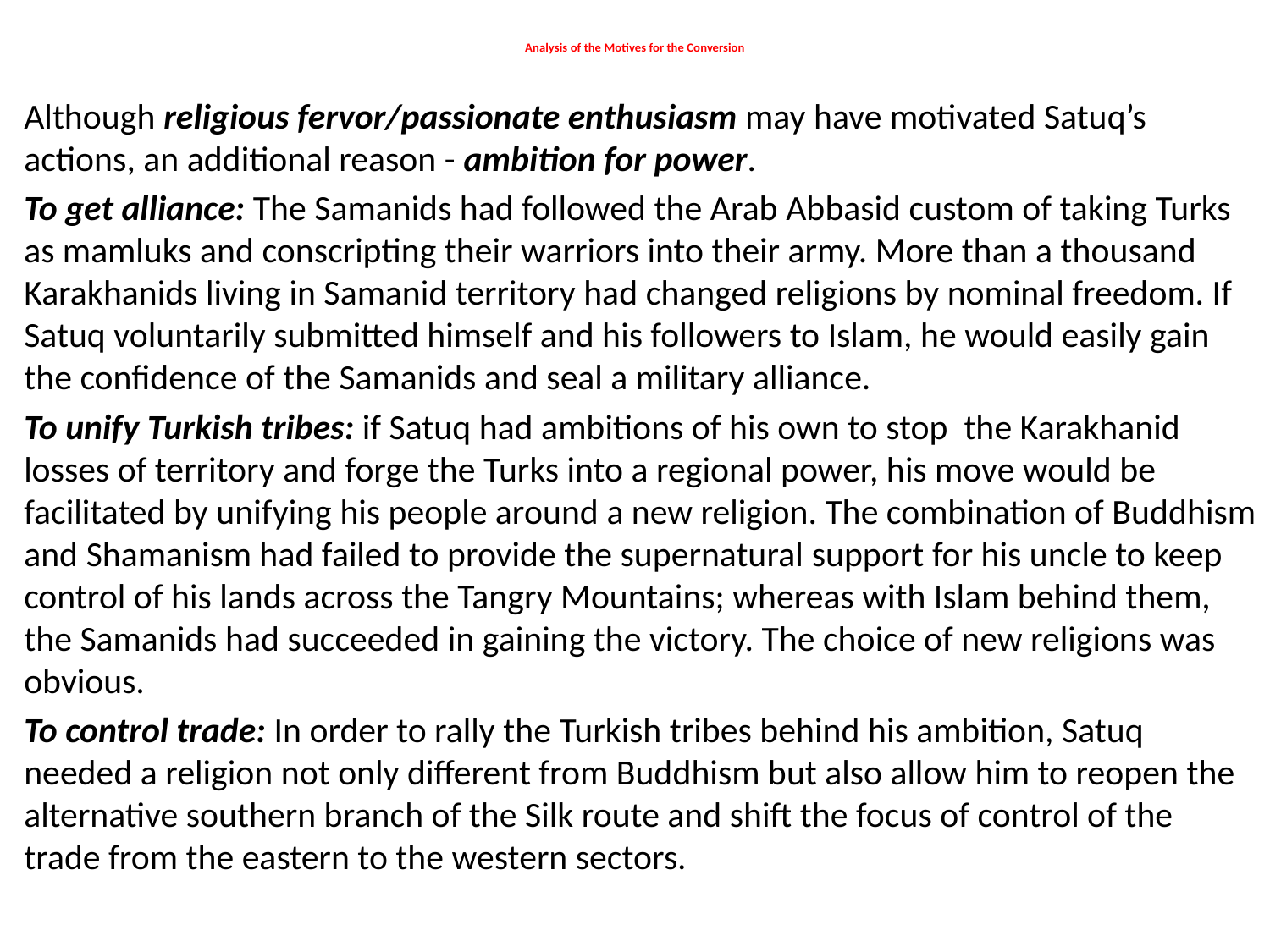

# Analysis of the Motives for the Conversion
Although religious fervor/passionate enthusiasm may have motivated Satuq’s actions, an additional reason - ambition for power.
To get alliance: The Samanids had followed the Arab Abbasid custom of taking Turks as mamluks and conscripting their warriors into their army. More than a thousand Karakhanids living in Samanid territory had changed religions by nominal freedom. If Satuq voluntarily submitted himself and his followers to Islam, he would easily gain the confidence of the Samanids and seal a military alliance.
To unify Turkish tribes: if Satuq had ambitions of his own to stop  the Karakhanid losses of territory and forge the Turks into a regional power, his move would be facilitated by unifying his people around a new religion. The combination of Buddhism and Shamanism had failed to provide the supernatural support for his uncle to keep control of his lands across the Tangry Mountains; whereas with Islam behind them, the Samanids had succeeded in gaining the victory. The choice of new religions was obvious.
To control trade: In order to rally the Turkish tribes behind his ambition, Satuq needed a religion not only different from Buddhism but also allow him to reopen the alternative southern branch of the Silk route and shift the focus of control of the trade from the eastern to the western sectors.